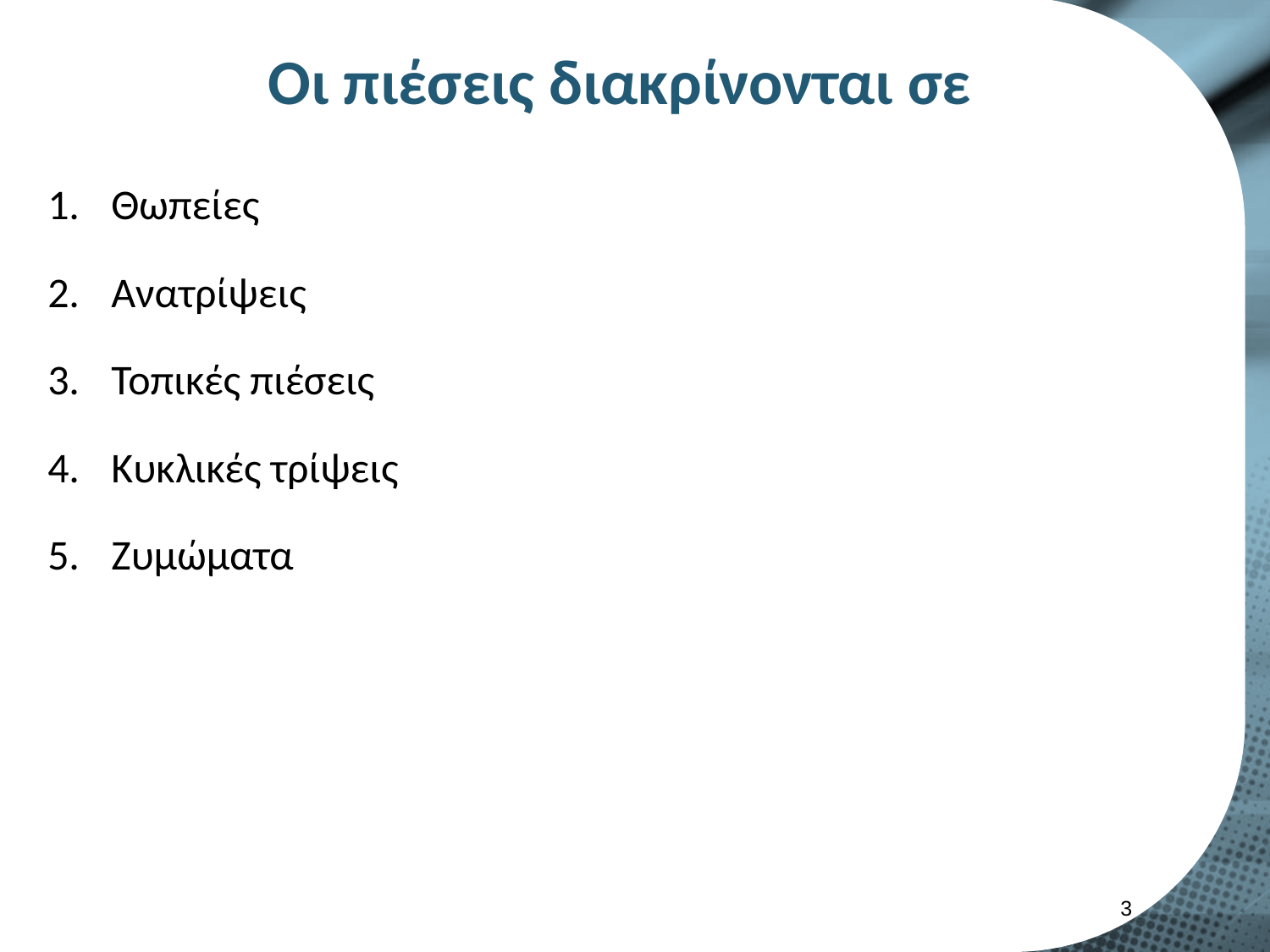

# Οι πιέσεις διακρίνονται σε
Θωπείες
Ανατρίψεις
Τοπικές πιέσεις
Κυκλικές τρίψεις
Ζυμώματα

3